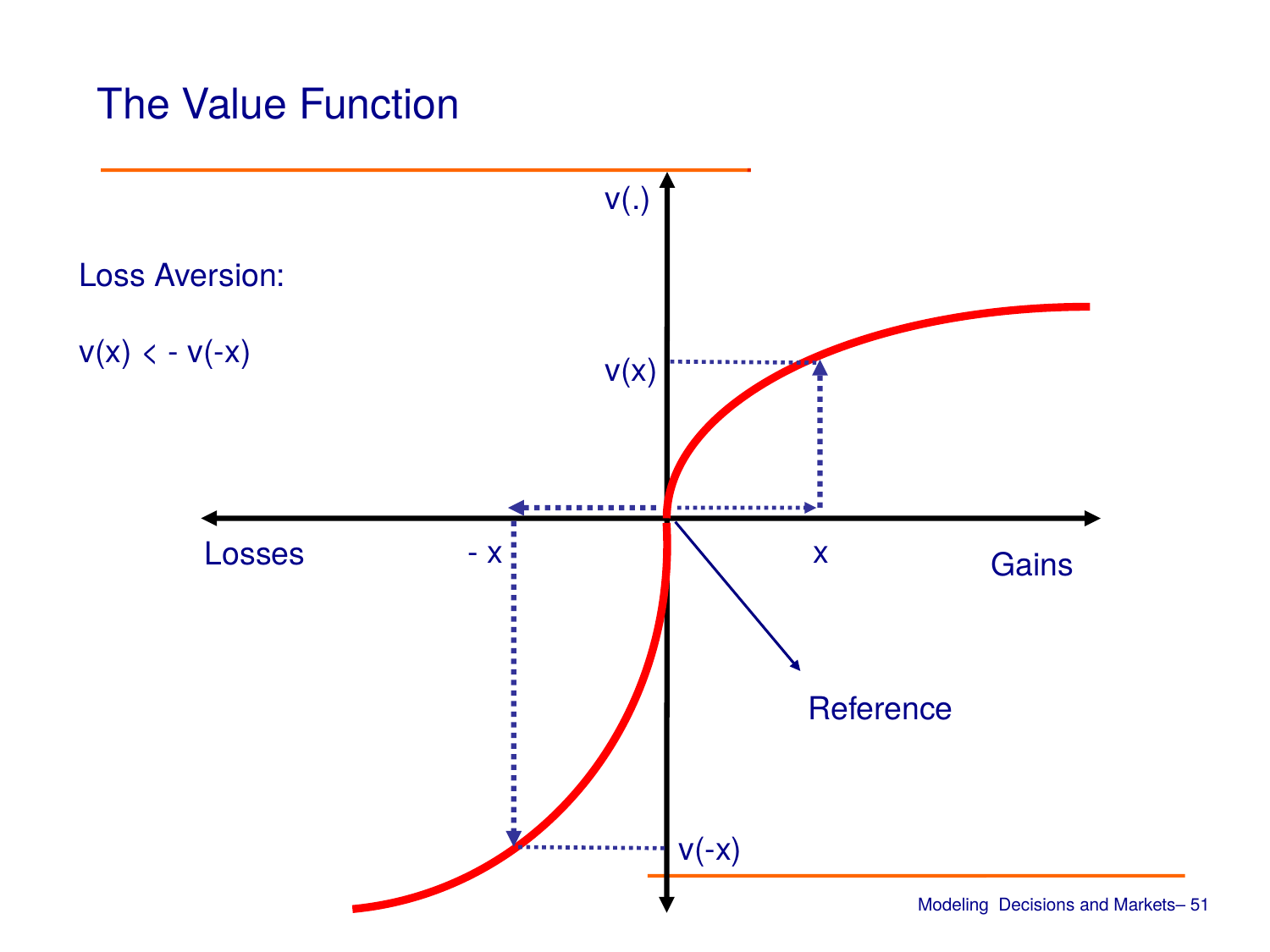

The Value Function
# v(.)

Loss Aversion:

v(x) < - v(-x)

v(x)

- x
x

 Gains

Losses
 Reference
v(-x)

Modeling  Decisions and Markets– 51